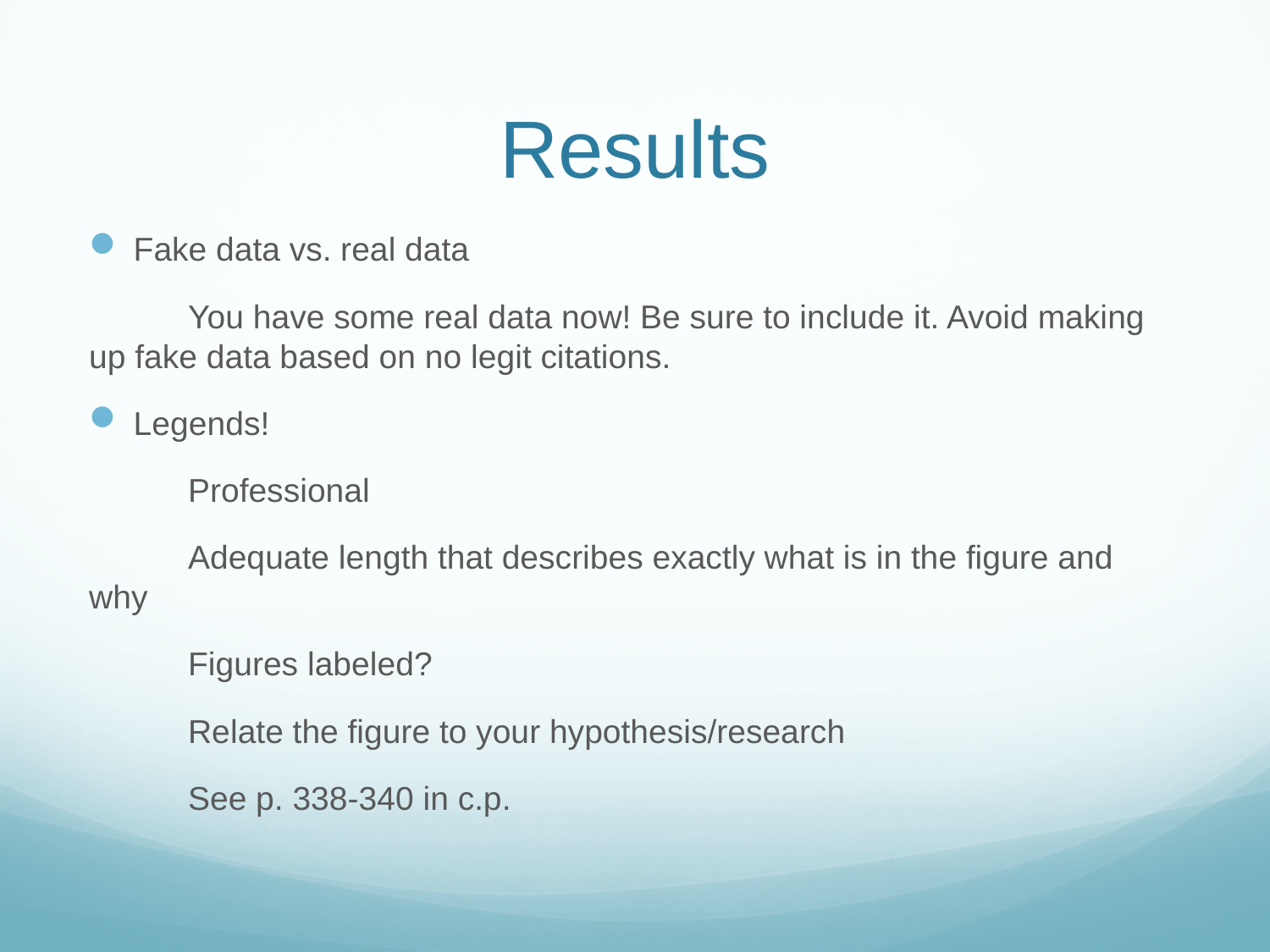

# Results
Fake data vs. real data
	You have some real data now! Be sure to include it. Avoid making up fake data based on no legit citations.
Legends!
	Professional
	Adequate length that describes exactly what is in the figure and why
	Figures labeled?
	Relate the figure to your hypothesis/research
	See p. 338-340 in c.p.